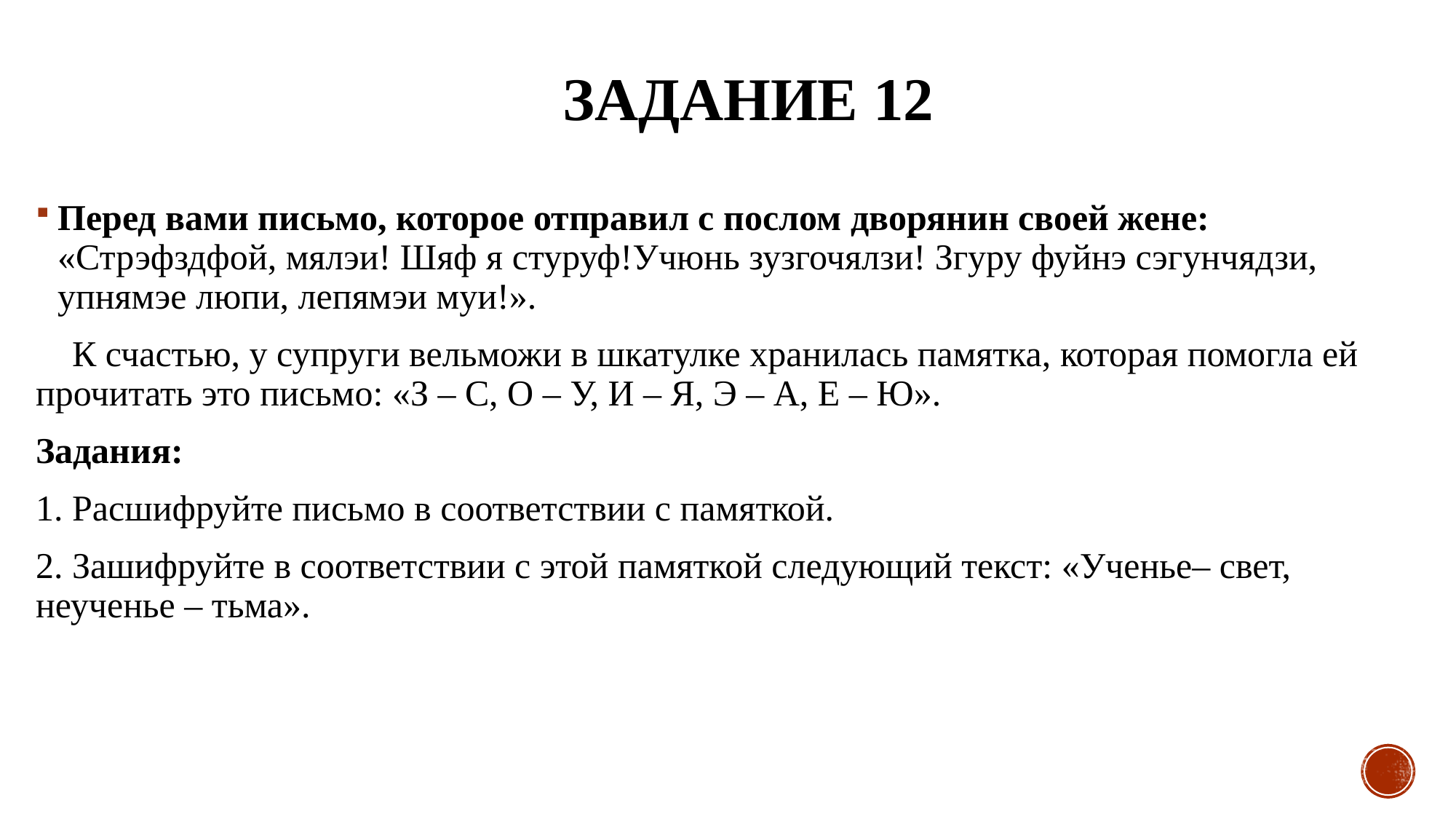

# Задание 12
Перед вами письмо, которое отправил с послом дворянин своей жене: «Стрэфздфой, мялэи! Шяф я стуруф!Учюнь зузгочялзи! Згуру фуйнэ сэгунчядзи, упнямэе люпи, лепямэи муи!».
    К счастью, у супруги вельможи в шкатулке хранилась памятка, которая помогла ей прочитать это письмо: «З – С, О – У, И – Я, Э – А, Е – Ю».
Задания:
1. Расшифруйте письмо в соответствии с памяткой.
2. Зашифруйте в соответствии с этой памяткой следующий текст: «Ученье– свет, неученье – тьма».